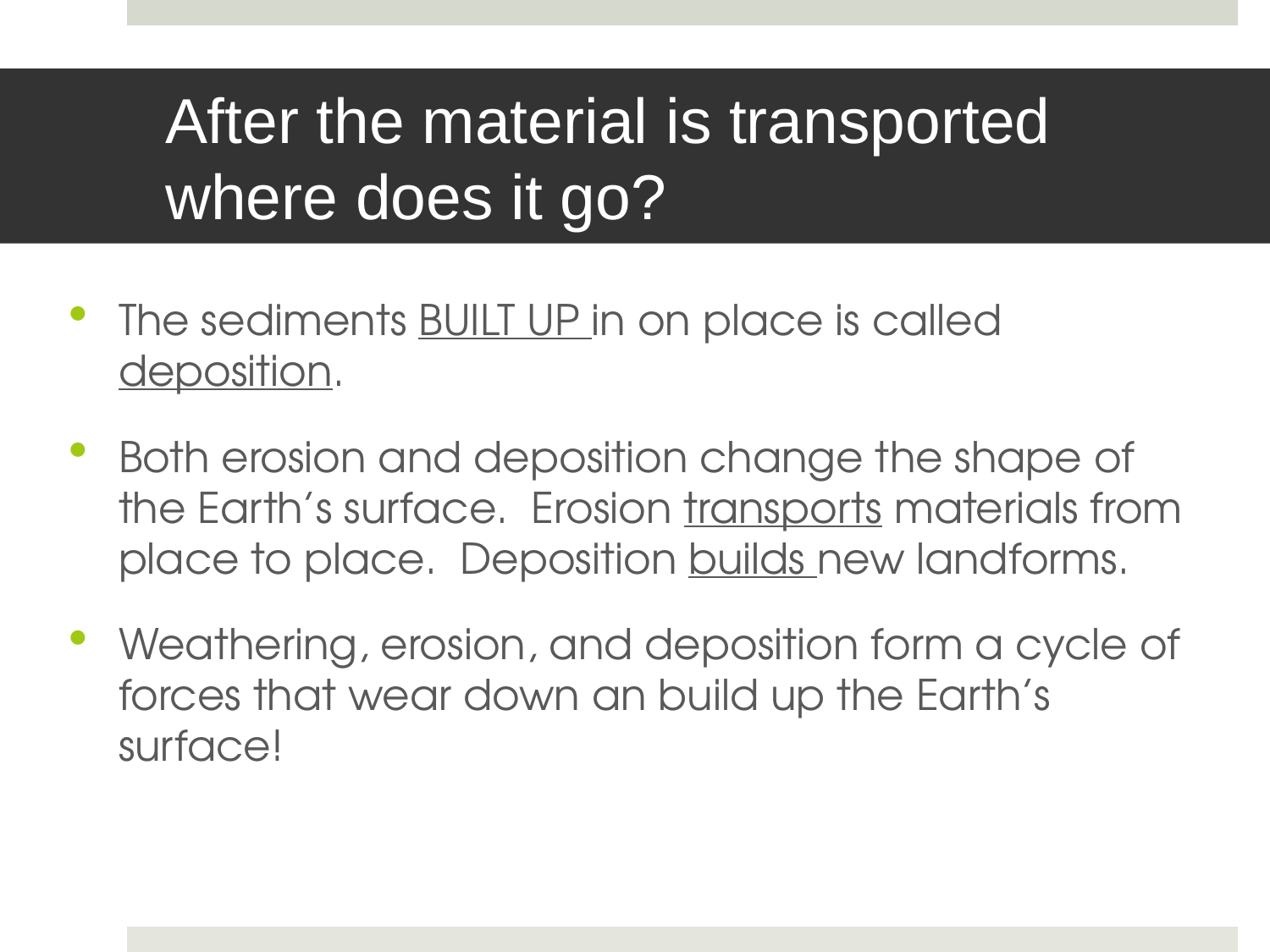

# After the material is transported where does it go?
The sediments BUILT UP in on place is called deposition.
Both erosion and deposition change the shape of the Earth’s surface.  Erosion transports materials from place to place.  Deposition builds new landforms.
Weathering, erosion, and deposition form a cycle of forces that wear down an build up the Earth’s surface!